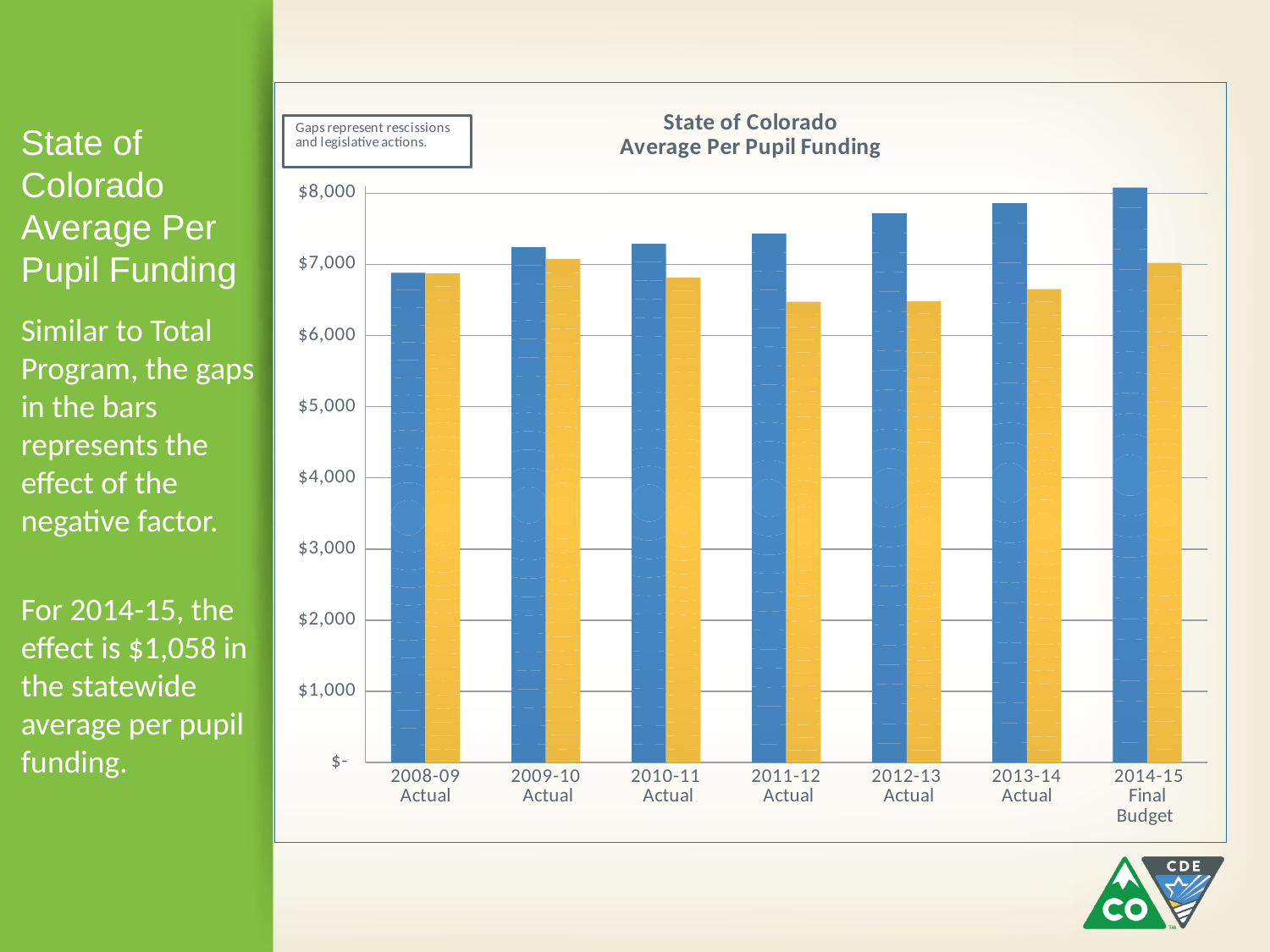

### Chart: State of Colorado
Average Per Pupil Funding

| Category | Average Per Pupil Funding Before
 Legislative Actions | Actual Average Per Pupil Funding  |
|---|---|---|
| 2008-09
Actual | 6881.813575229358 | 6872.2118718291695 |
| 2009-10
 Actual | 7241.693533347708 | 7075.504870736622 |
| 2010-11
 Actual | 7290.578126365542 | 6813.274670874293 |
| 2011-12
 Actual | 7432.48678136726 | 6474.6870796452295 |
| 2012-13
 Actual | 7716.51 | 6479.542001250668 |
| 2013-14
Actual | 7861.06 | 6652.298416091265 |
|  2014-15
Final
Budget  | 8078.75 | 7020.579395530421 |
# State of Colorado
Average Per Pupil Funding
Similar to Total Program, the gaps in the bars represents the effect of the  negative factor.

For 2014-15, the effect is $1,058 in the statewide average per pupil funding.